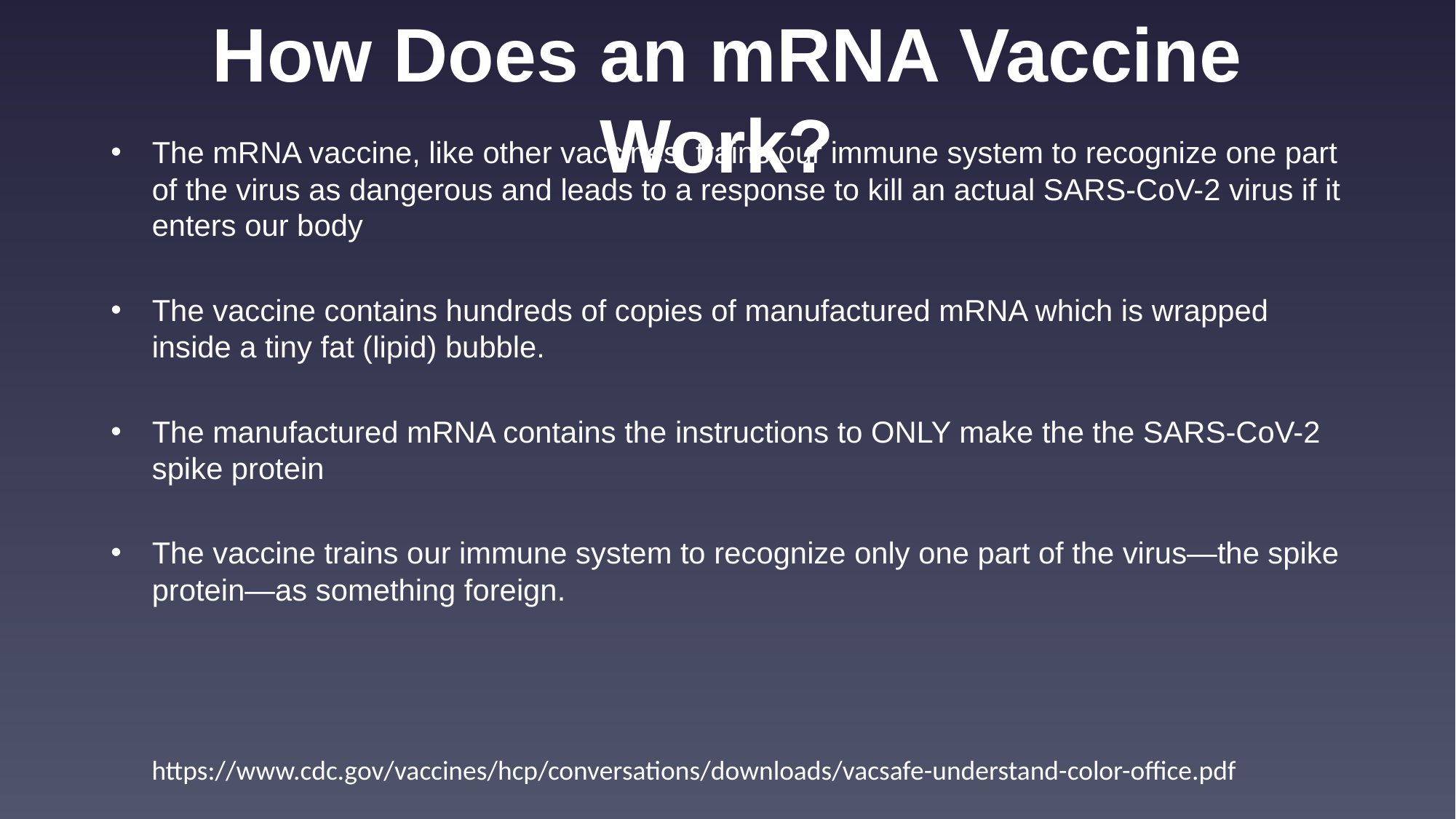

# How Does an mRNA Vaccine Work?
The mRNA vaccine, like other vaccines, trains our immune system to recognize one part of the virus as dangerous and leads to a response to kill an actual SARS-CoV-2 virus if it enters our body

The vaccine contains hundreds of copies of manufactured mRNA which is wrapped inside a tiny fat (lipid) bubble.

The manufactured mRNA contains the instructions to ONLY make the the SARS-CoV-2 spike protein

The vaccine trains our immune system to recognize only one part of the virus—the spike protein—as something foreign.
https://www.cdc.gov/vaccines/hcp/conversations/downloads/vacsafe-understand-color-office.pdf